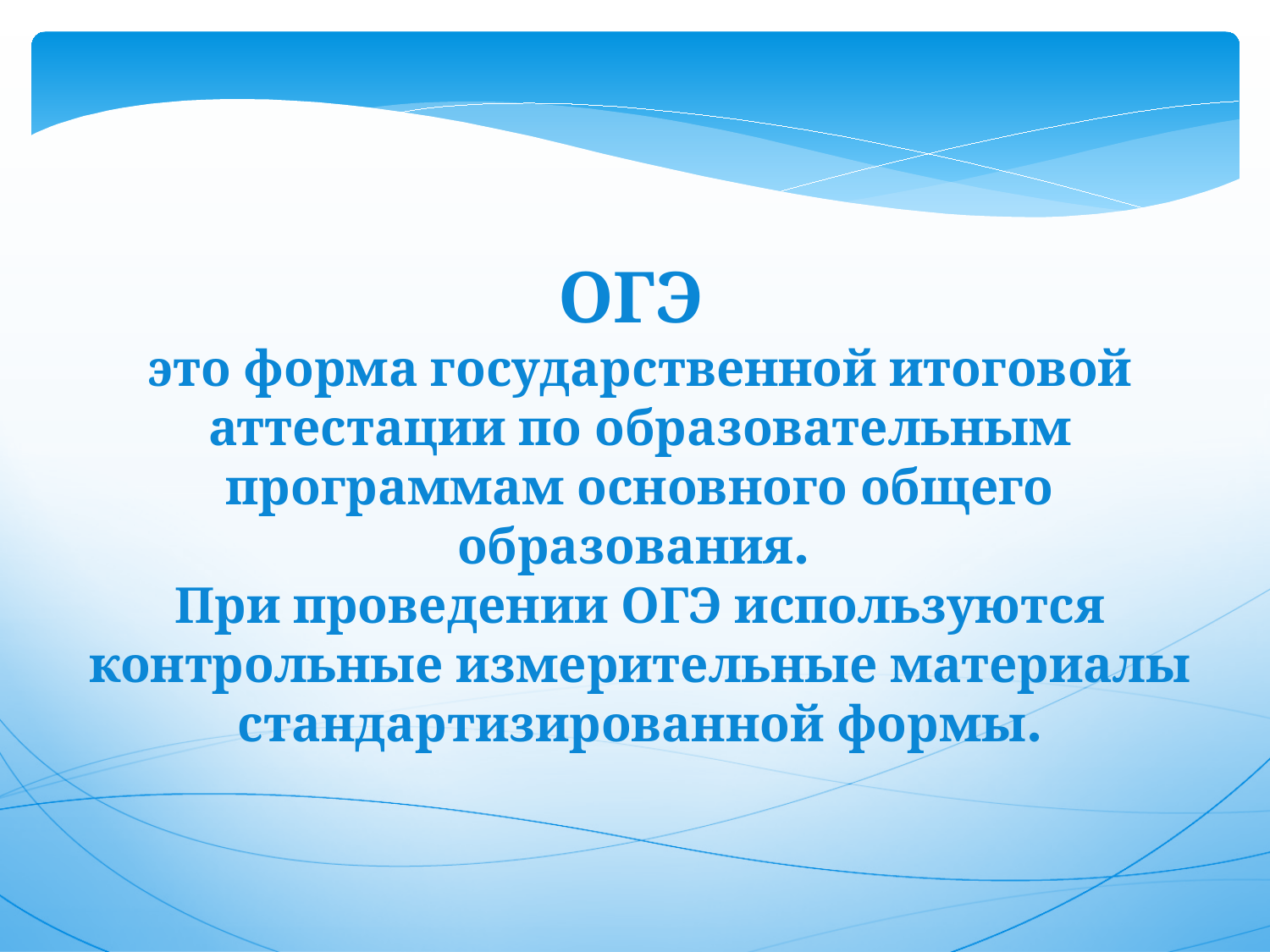

ОГЭ
это форма государственной итоговой аттестации по образовательным программам основного общего образования.
При проведении ОГЭ используются контрольные измерительные материалы стандартизированной формы.